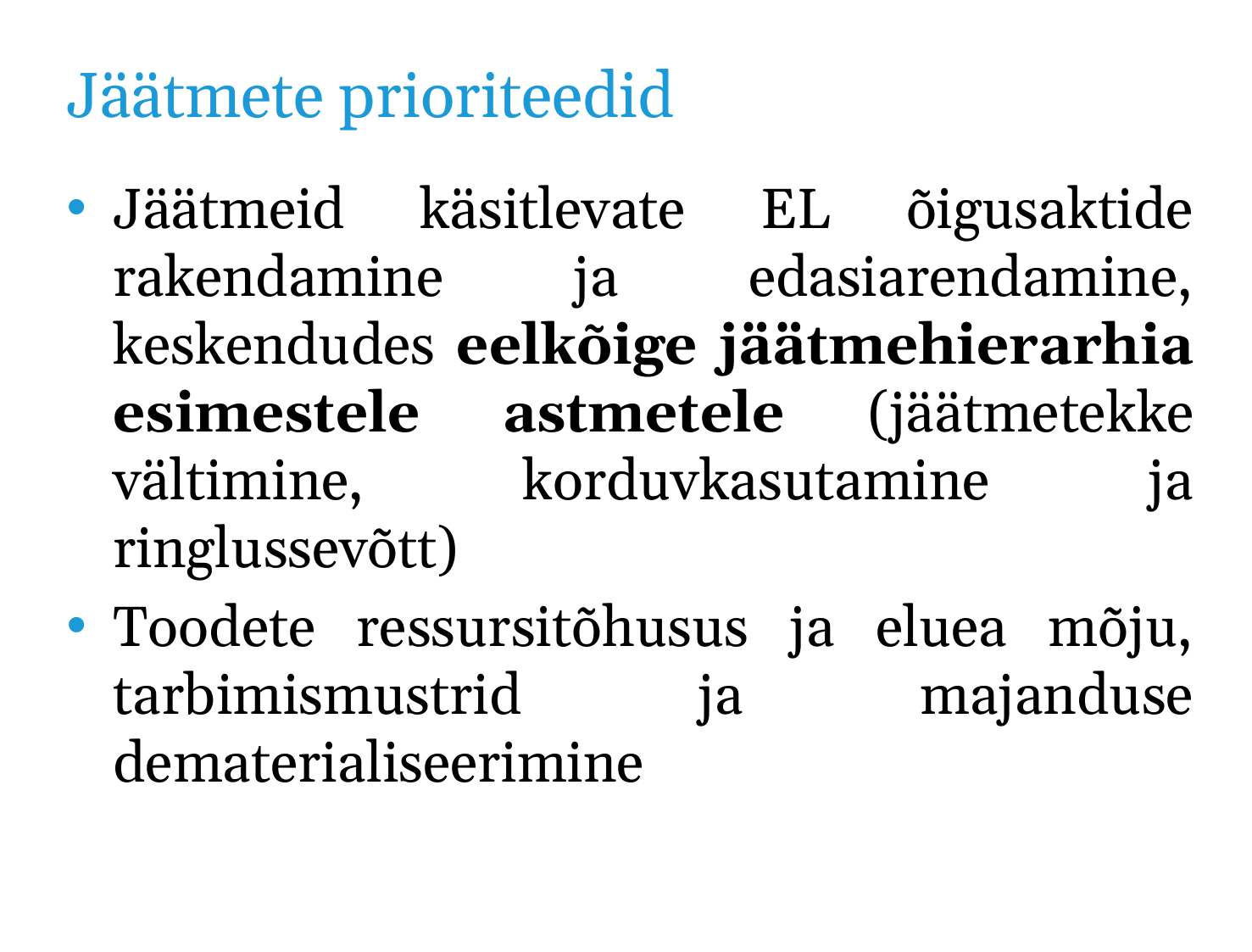

# Jäätmete prioriteedid
Jäätmeid käsitlevate EL õigusaktide rakendamine ja edasiarendamine, keskendudes eelkõige jäätmehierarhia esimestele astmetele (jäätmetekke vältimine, korduvkasutamine ja ringlussevõtt)
Toodete ressursitõhusus ja eluea mõju, tarbimismustrid ja majanduse dematerialiseerimine